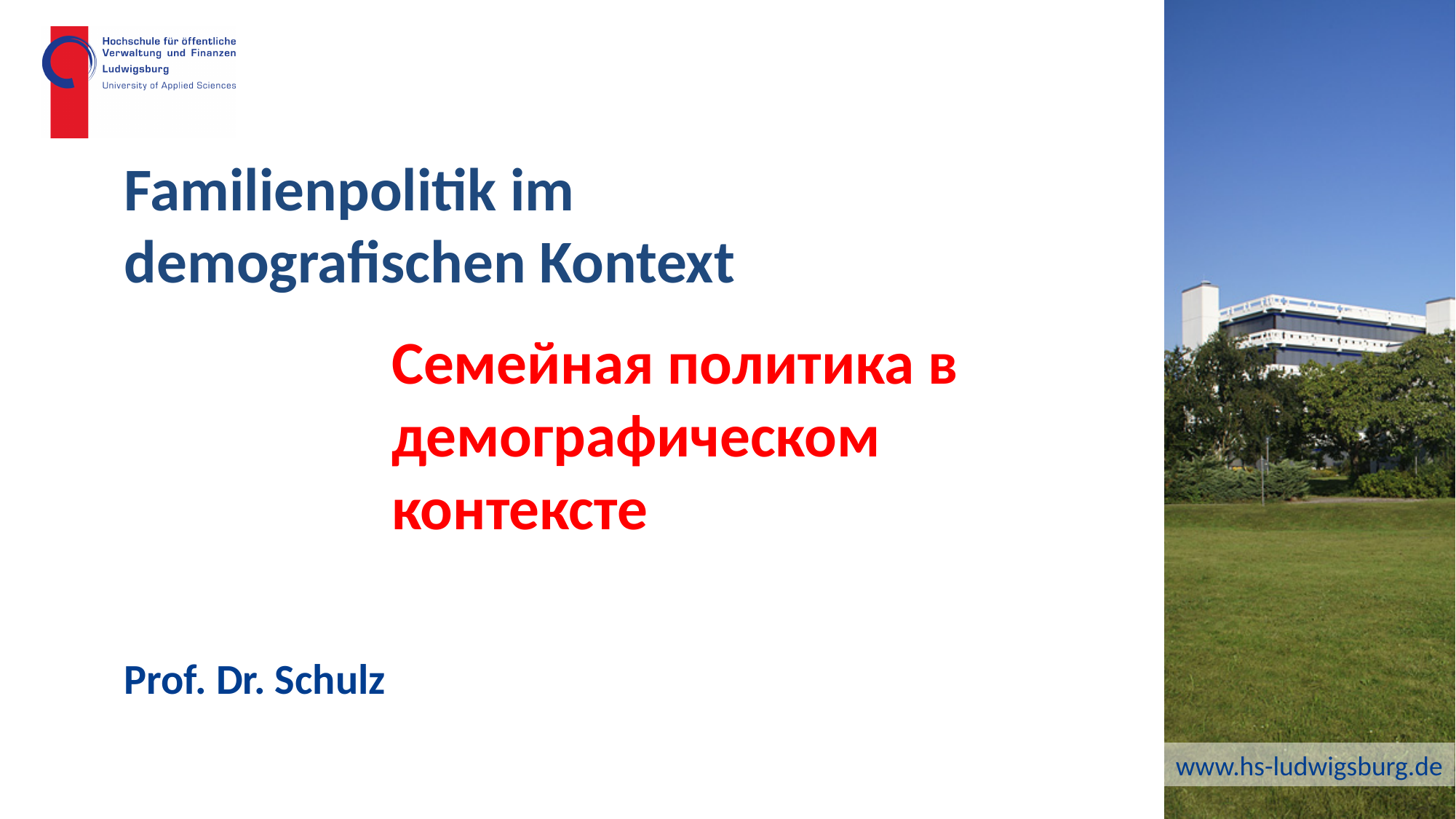

Familienpolitik im demografischen Kontext

Prof. Dr. Schulz

Семейная политика в демографическом контексте